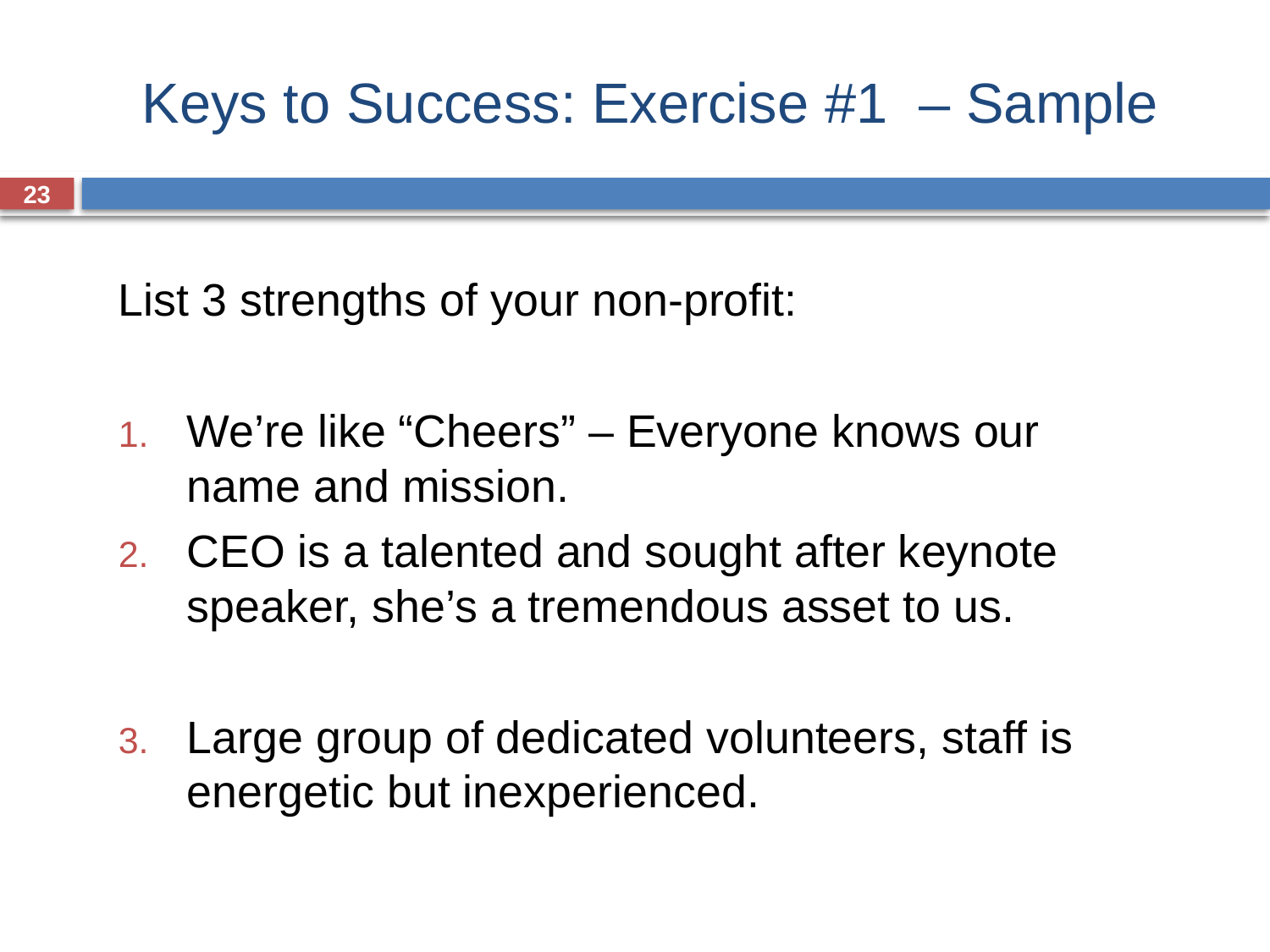

# Keys to Success: Exercise #1  – Sample
23
List 3 strengths of your non-profit:

We’re like “Cheers” – Everyone knows our name and mission.
CEO is a talented and sought after keynote speaker, she’s a tremendous asset to us.

Large group of dedicated volunteers, staff is energetic but inexperienced.